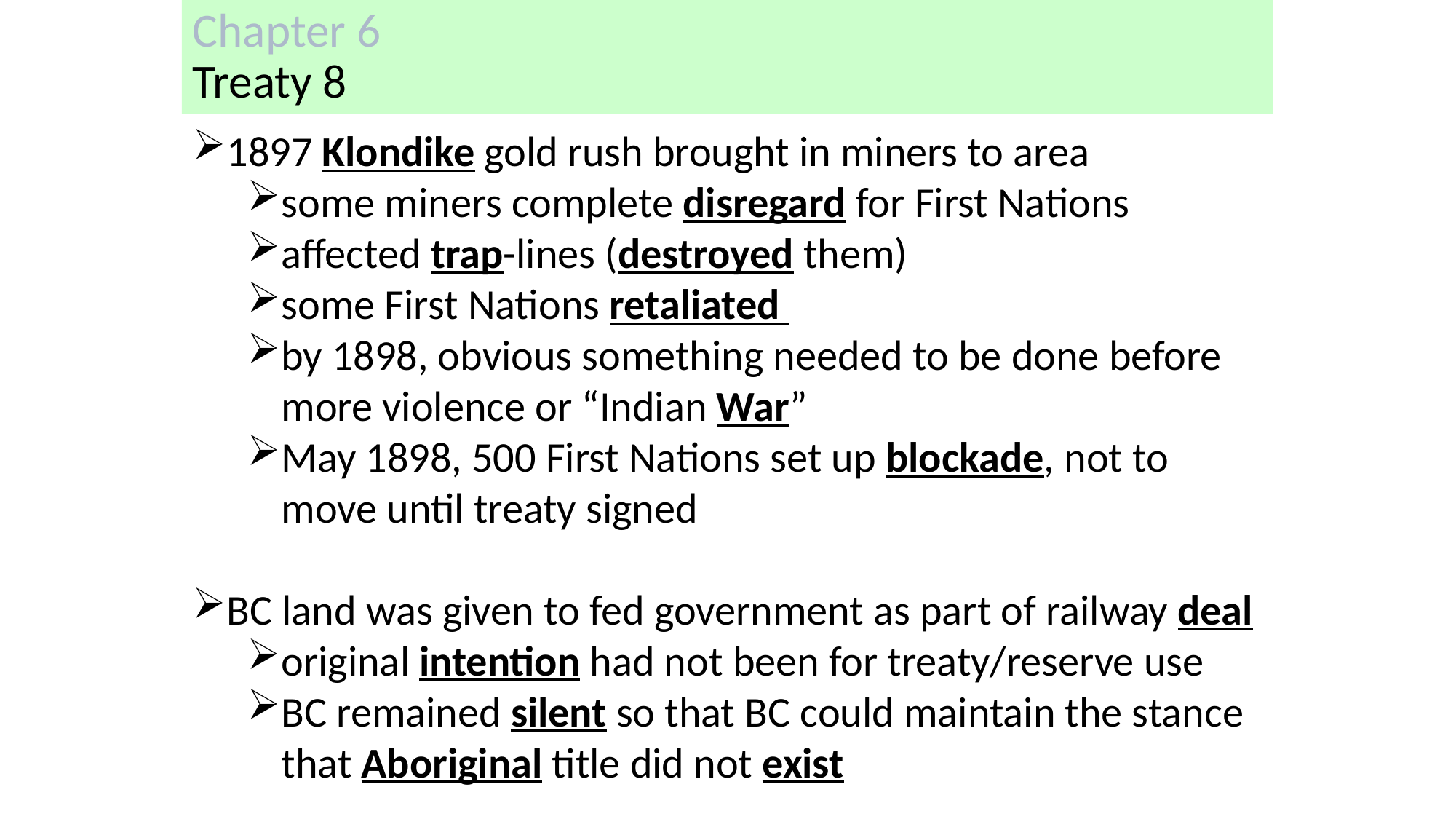

# Chapter 6 Treaty 8

1897 Klondike gold rush brought in miners to area
some miners complete disregard for First Nations
affected trap-lines (destroyed them)
some First Nations retaliated
by 1898, obvious something needed to be done before more violence or “Indian War”
May 1898, 500 First Nations set up blockade, not to move until treaty signed

BC land was given to fed government as part of railway deal
original intention had not been for treaty/reserve use
BC remained silent so that BC could maintain the stance that Aboriginal title did not exist